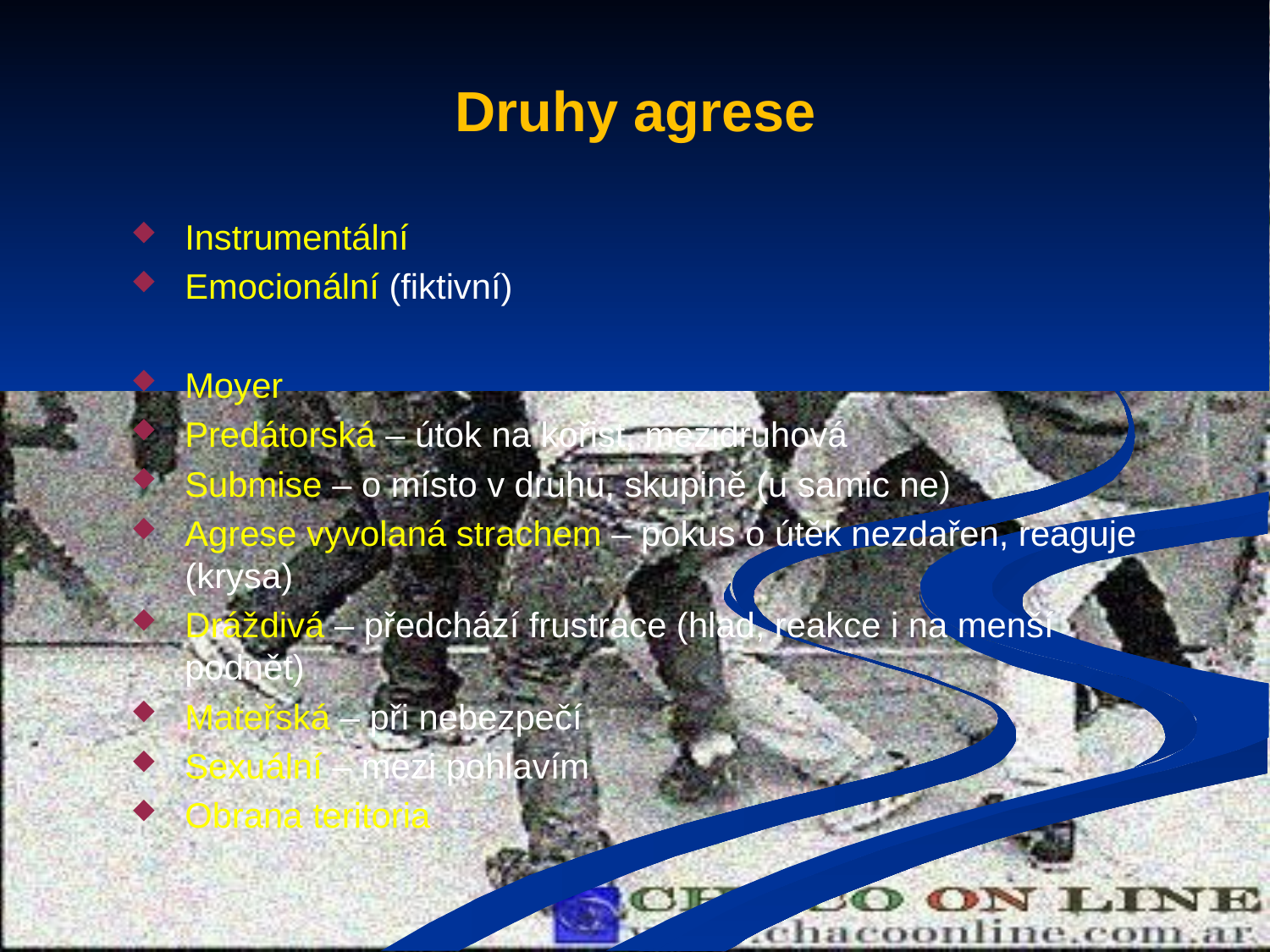

# Druhy agrese
Instrumentální
Emocionální (fiktivní)

Moyer
Predátorská – útok na kořist, mezidruhová
Submise – o místo v druhu, skupině (u samic ne)
Agrese vyvolaná strachem – pokus o útěk nezdařen, reaguje (krysa)
Dráždivá – předchází frustrace (hlad, reakce i na menší podnět)
Mateřská – při nebezpečí
Sexuální – mezi pohlavím
Obrana teritoria